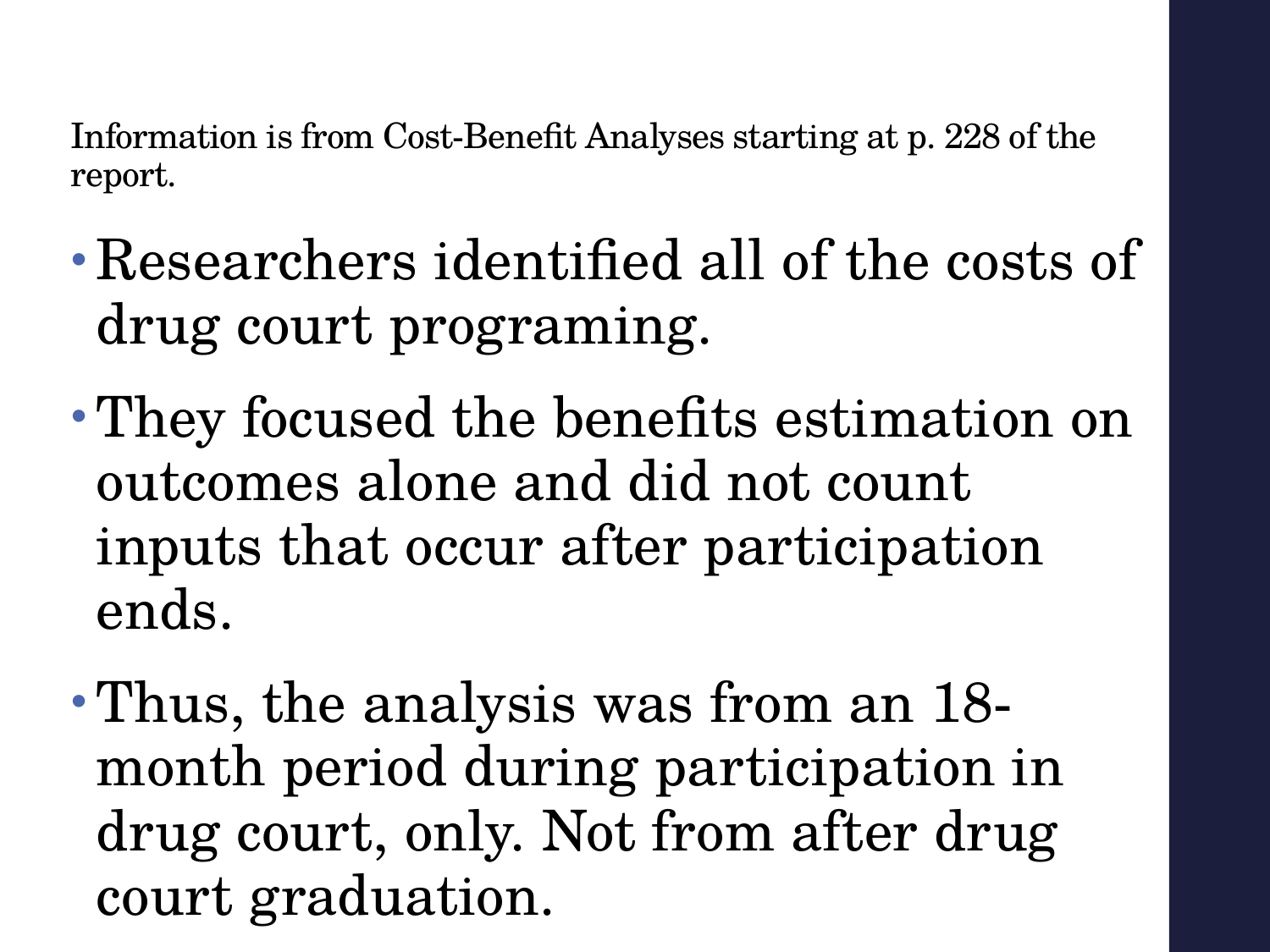

# Information is from Cost-Benefit Analyses starting at p. 228 of the report.
Researchers identified all of the costs of drug court programing.
They focused the benefits estimation on outcomes alone and did not count inputs that occur after participation ends.
Thus, the analysis was from an 18-month period during participation in drug court, only. Not from after drug court graduation.